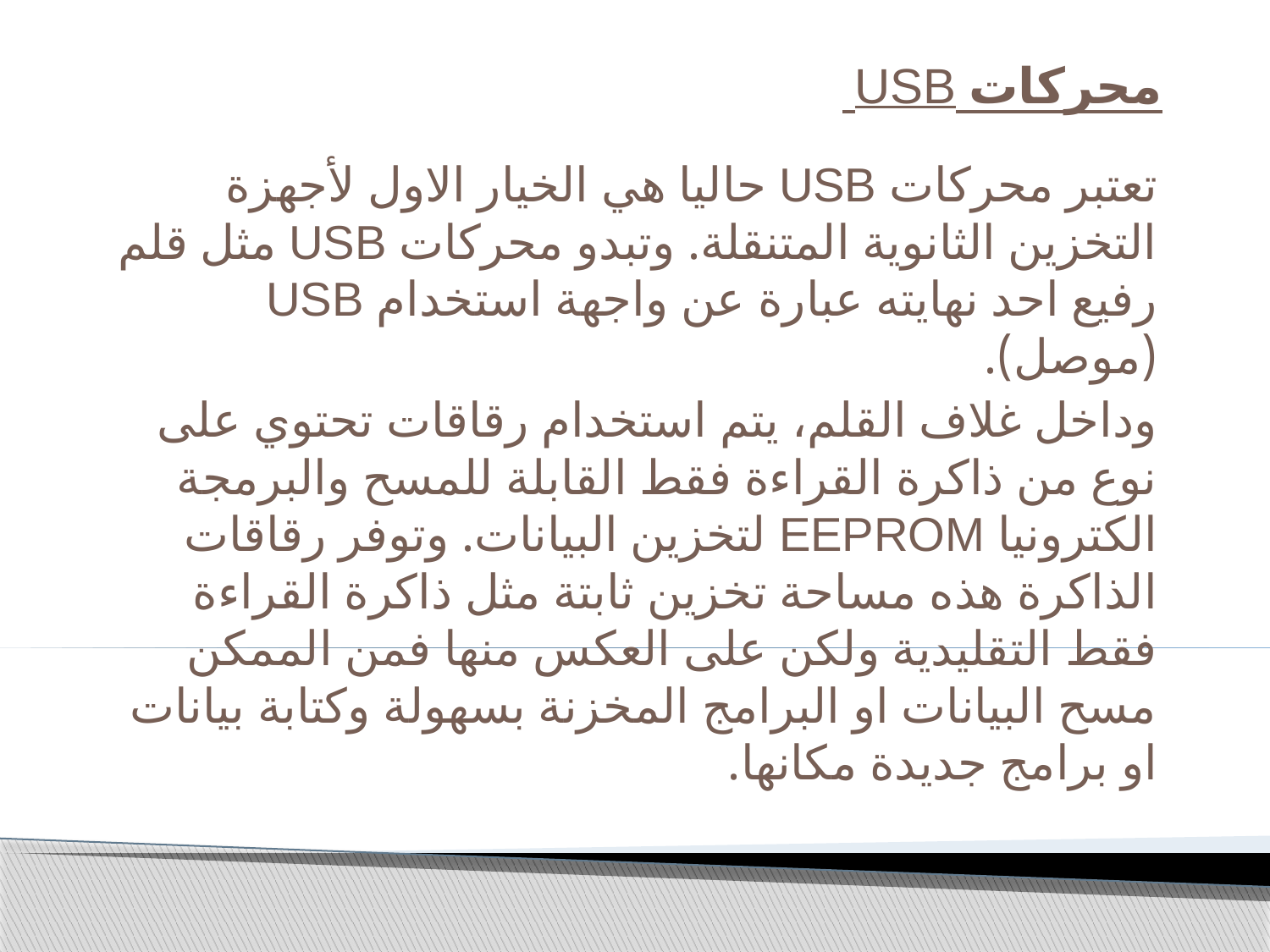

# محركات USB
تعتبر محركات USB حاليا هي الخيار الاول لأجهزة التخزين الثانوية المتنقلة. وتبدو محركات USB مثل قلم رفيع احد نهايته عبارة عن واجهة استخدام USB (موصل).
وداخل غلاف القلم، يتم استخدام رقاقات تحتوي على نوع من ذاكرة القراءة فقط القابلة للمسح والبرمجة الكترونيا EEPROM لتخزين البيانات. وتوفر رقاقات الذاكرة هذه مساحة تخزين ثابتة مثل ذاكرة القراءة فقط التقليدية ولكن على العكس منها فمن الممكن مسح البيانات او البرامج المخزنة بسهولة وكتابة بيانات او برامج جديدة مكانها.